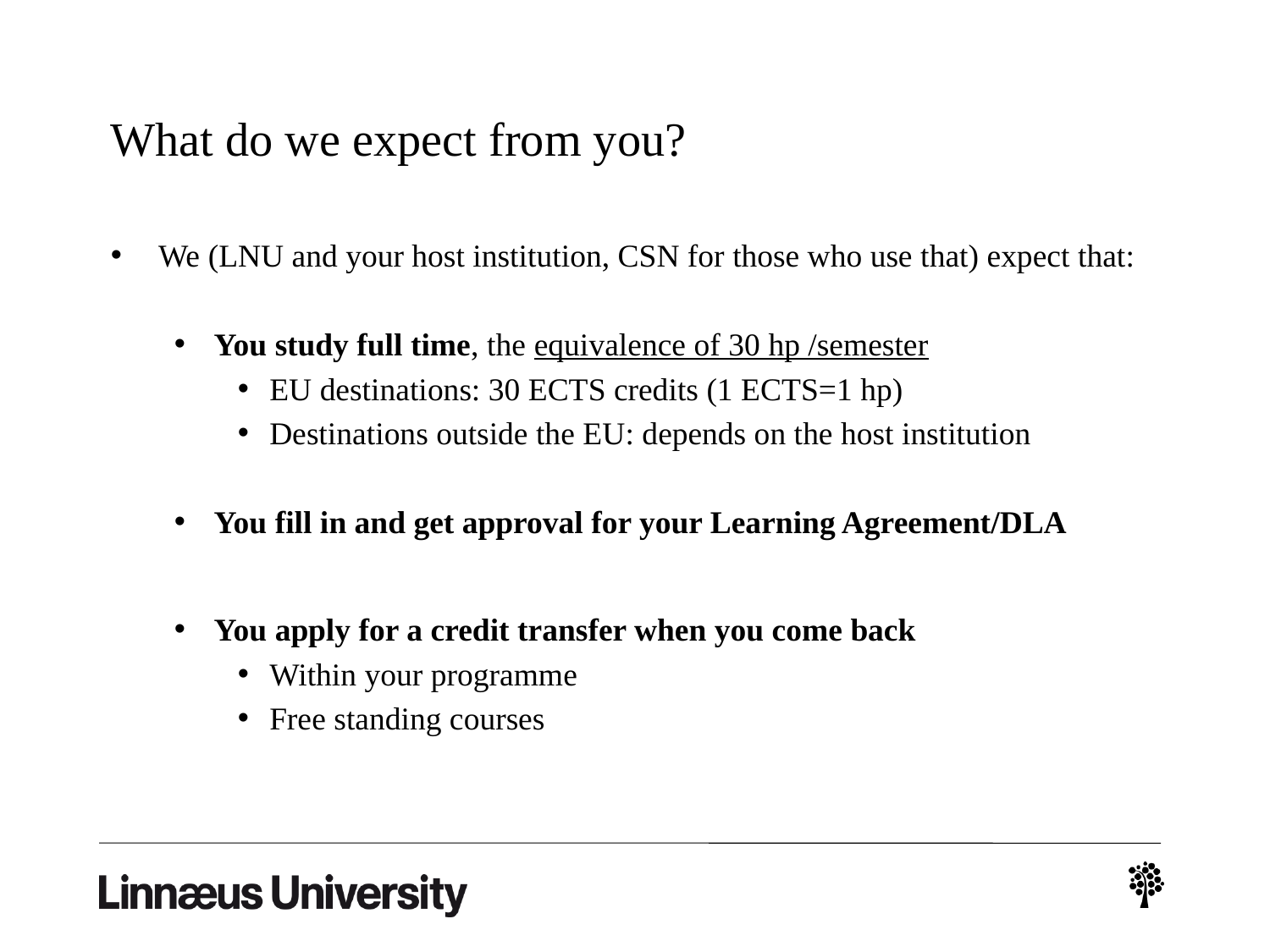

# What do we expect from you?
We (LNU and your host institution, CSN for those who use that) expect that:

You study full time, the equivalence of 30 hp /semester
EU destinations: 30 ECTS credits (1 ECTS=1 hp)
Destinations outside the EU: depends on the host institution

You fill in and get approval for your Learning Agreement/DLA

You apply for a credit transfer when you come back
Within your programme
Free standing courses